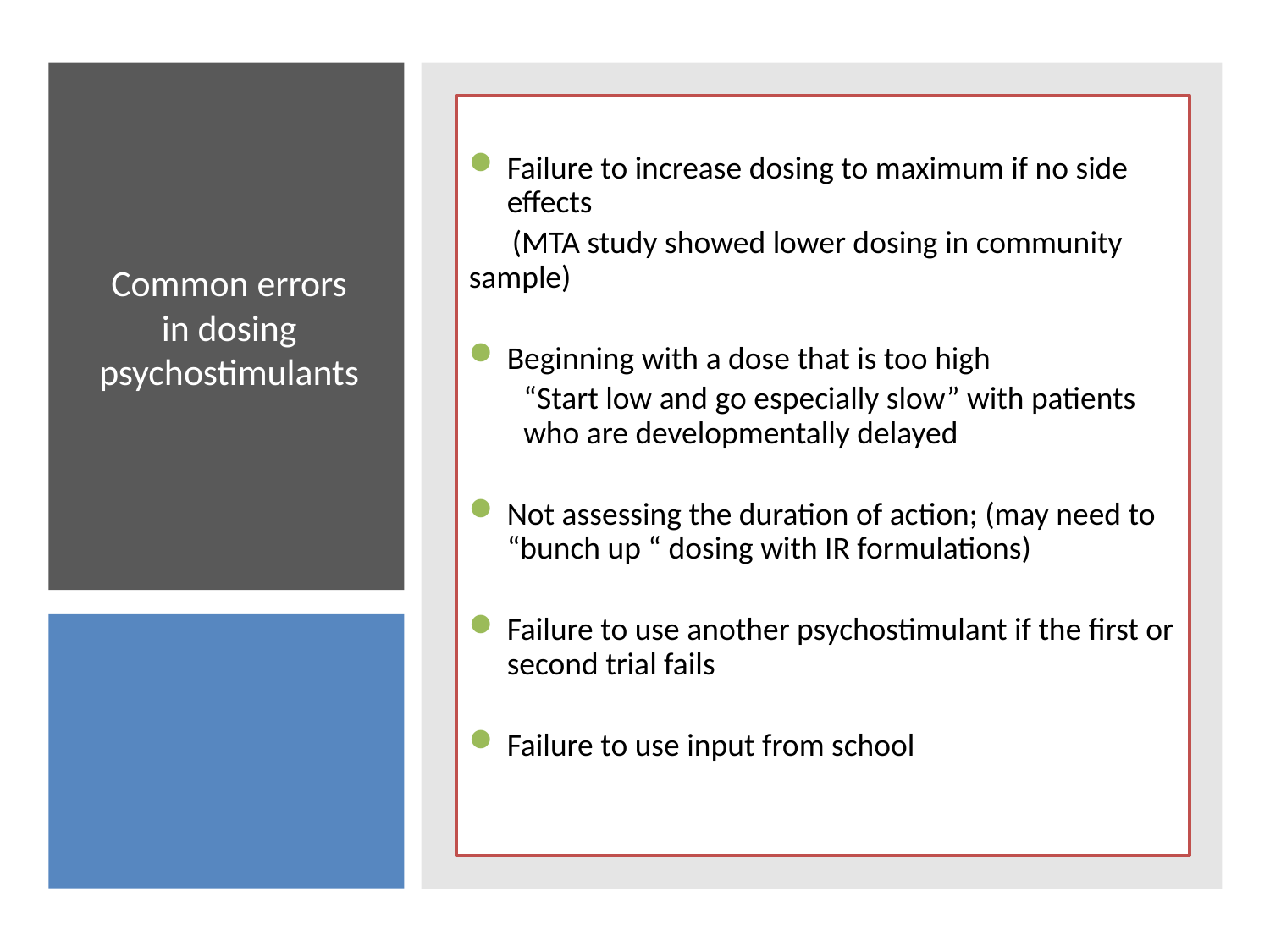

Failure to increase dosing to maximum if no side effects
      (MTA study showed lower dosing in community sample)

Beginning with a dose that is too high
“Start low and go especially slow” with patients who are developmentally delayed

Not assessing the duration of action; (may need to “bunch up “ dosing with IR formulations)

Failure to use another psychostimulant if the first or second trial fails

Failure to use input from school

# Common errors in dosing psychostimulants